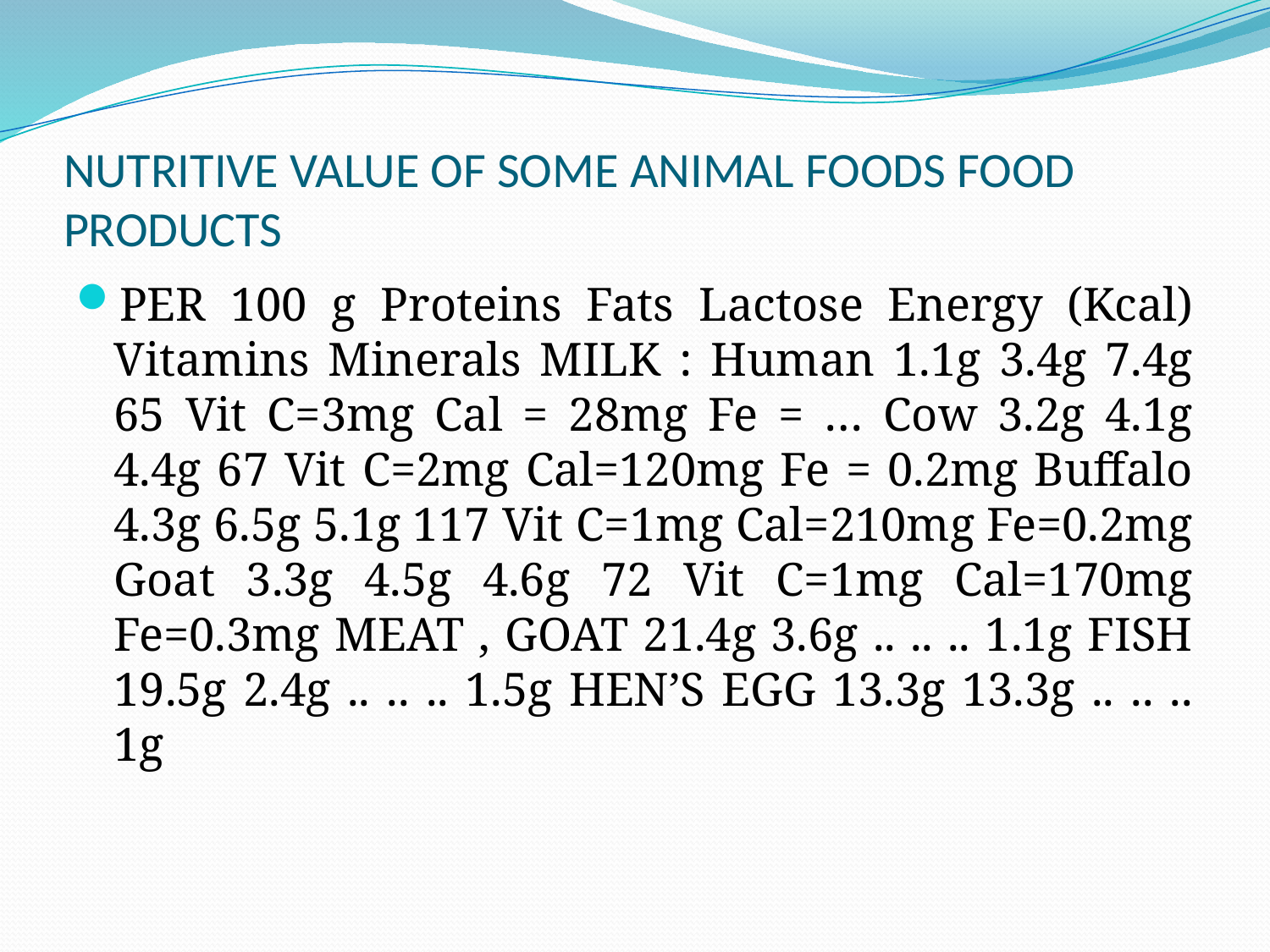

# NUTRITIVE VALUE OF SOME ANIMAL FOODS FOOD PRODUCTS
PER 100 g Proteins Fats Lactose Energy (Kcal) Vitamins Minerals MILK : Human 1.1g 3.4g 7.4g 65 Vit C=3mg Cal = 28mg Fe = … Cow 3.2g 4.1g 4.4g 67 Vit C=2mg Cal=120mg Fe = 0.2mg Buffalo 4.3g 6.5g 5.1g 117 Vit C=1mg Cal=210mg Fe=0.2mg Goat 3.3g 4.5g 4.6g 72 Vit C=1mg Cal=170mg Fe=0.3mg MEAT , GOAT 21.4g 3.6g .. .. .. 1.1g FISH 19.5g 2.4g .. .. .. 1.5g HEN’S EGG 13.3g 13.3g .. .. .. 1g